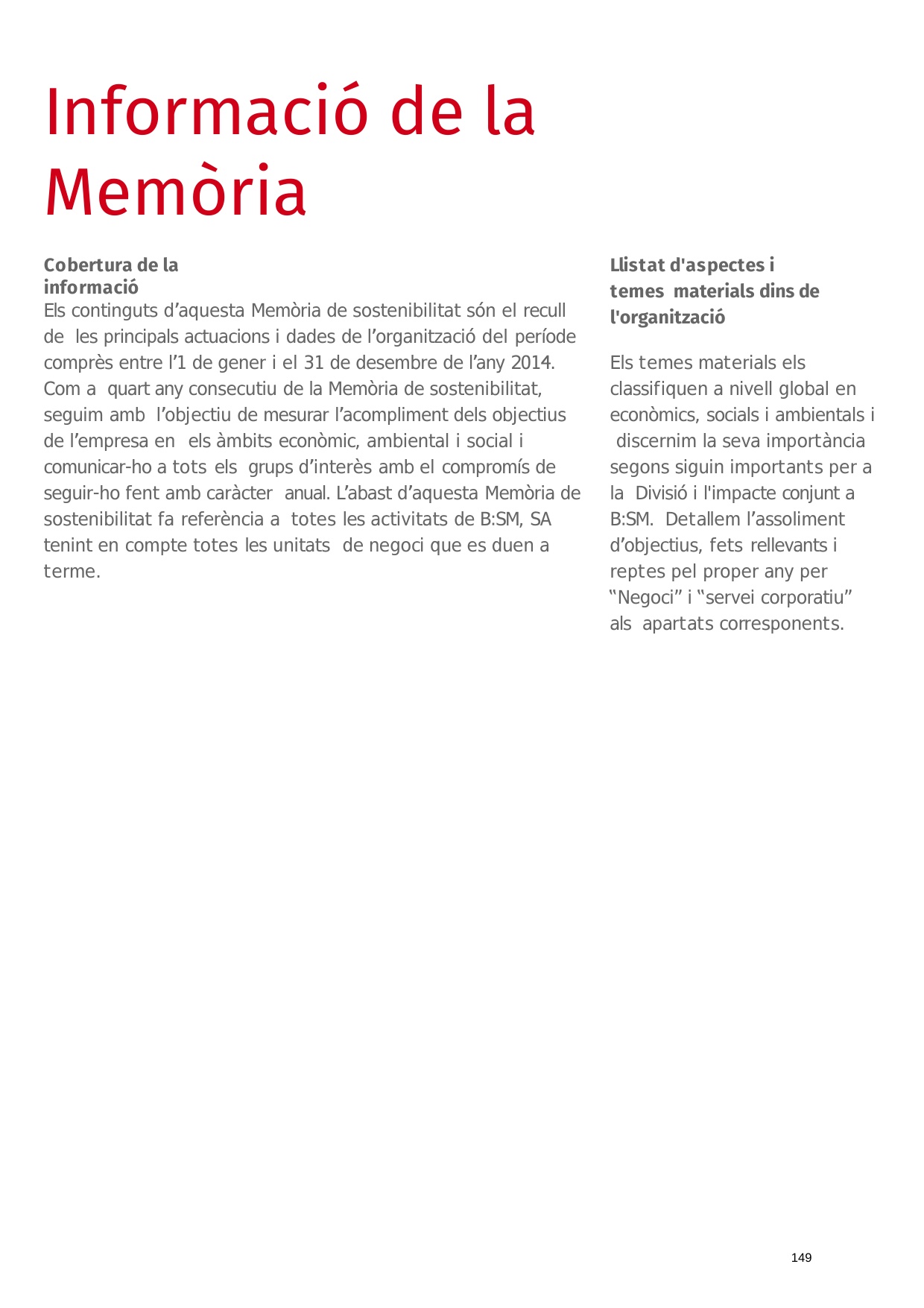

# Informació de la Memòria
Llistat d'aspectes i temes  materials dins de  l'organització
Cobertura de la informació
Els continguts d’aquesta Memòria de sostenibilitat són el recull de  les principals actuacions i dades de l’organització del període  comprès entre l’1 de gener i el 31 de desembre de l’any 2014. Com a  quart any consecutiu de la Memòria de sostenibilitat, seguim amb  l’objectiu de mesurar l’acompliment dels objectius de l’empresa en  els àmbits econòmic, ambiental i social i comunicar-ho a tots els  grups d’interès amb el compromís de seguir-ho fent amb caràcter  anual. L’abast d’aquesta Memòria de sostenibilitat fa referència a  totes les activitats de B:SM, SA tenint en compte totes les unitats  de negoci que es duen a terme.
Els temes materials els  classifiquen a nivell global en  econòmics, socials i ambientals i  discernim la seva importància  segons siguin importants per a la  Divisió i l'impacte conjunt a B:SM.  Detallem l’assoliment  d’objectius, fets rellevants i  reptes pel proper any per  “Negoci” i “servei corporatiu” als  apartats corresponents.
149